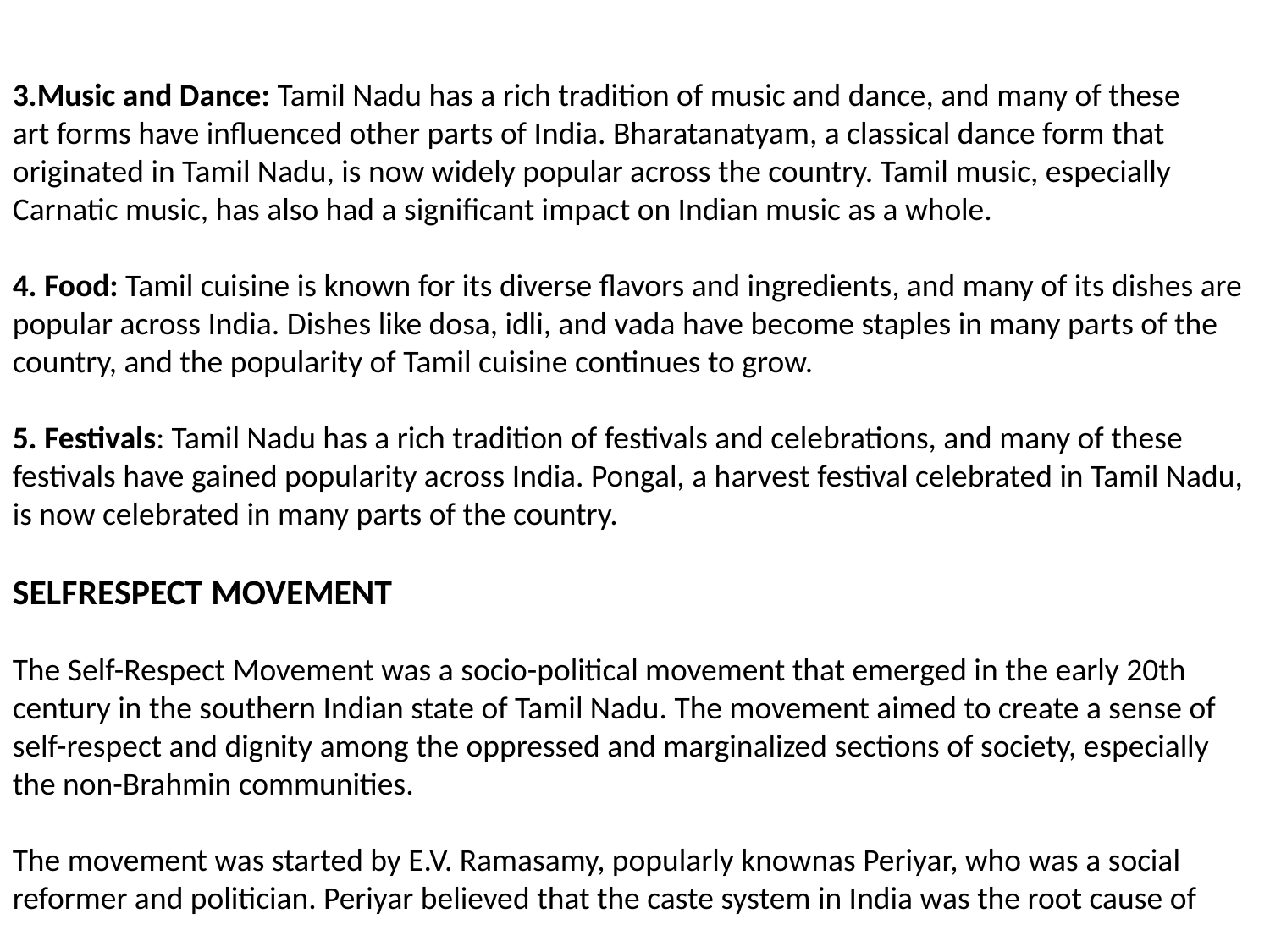

3.Music and Dance: Tamil Nadu has a rich tradition of music and dance, and many of these
art forms have influenced other parts of India. Bharatanatyam, a classical dance form that
originated in Tamil Nadu, is now widely popular across the country. Tamil music, especially Carnatic music, has also had a significant impact on Indian music as a whole.

4. Food: Tamil cuisine is known for its diverse flavors and ingredients, and many of its dishes are
popular across India. Dishes like dosa, idli, and vada have become staples in many parts of the
country, and the popularity of Tamil cuisine continues to grow.

5. Festivals: Tamil Nadu has a rich tradition of festivals and celebrations, and many of these
festivals have gained popularity across India. Pongal, a harvest festival celebrated in Tamil Nadu,
is now celebrated in many parts of the country.

SELFRESPECT MOVEMENT

The Self-Respect Movement was a socio-political movement that emerged in the early 20th century in the southern Indian state of Tamil Nadu. The movement aimed to create a sense of
self-respect and dignity among the oppressed and marginalized sections of society, especially the non-Brahmin communities.

The movement was started by E.V. Ramasamy, popularly knownas Periyar, who was a social reformer and politician. Periyar believed that the caste system in India was the root cause of